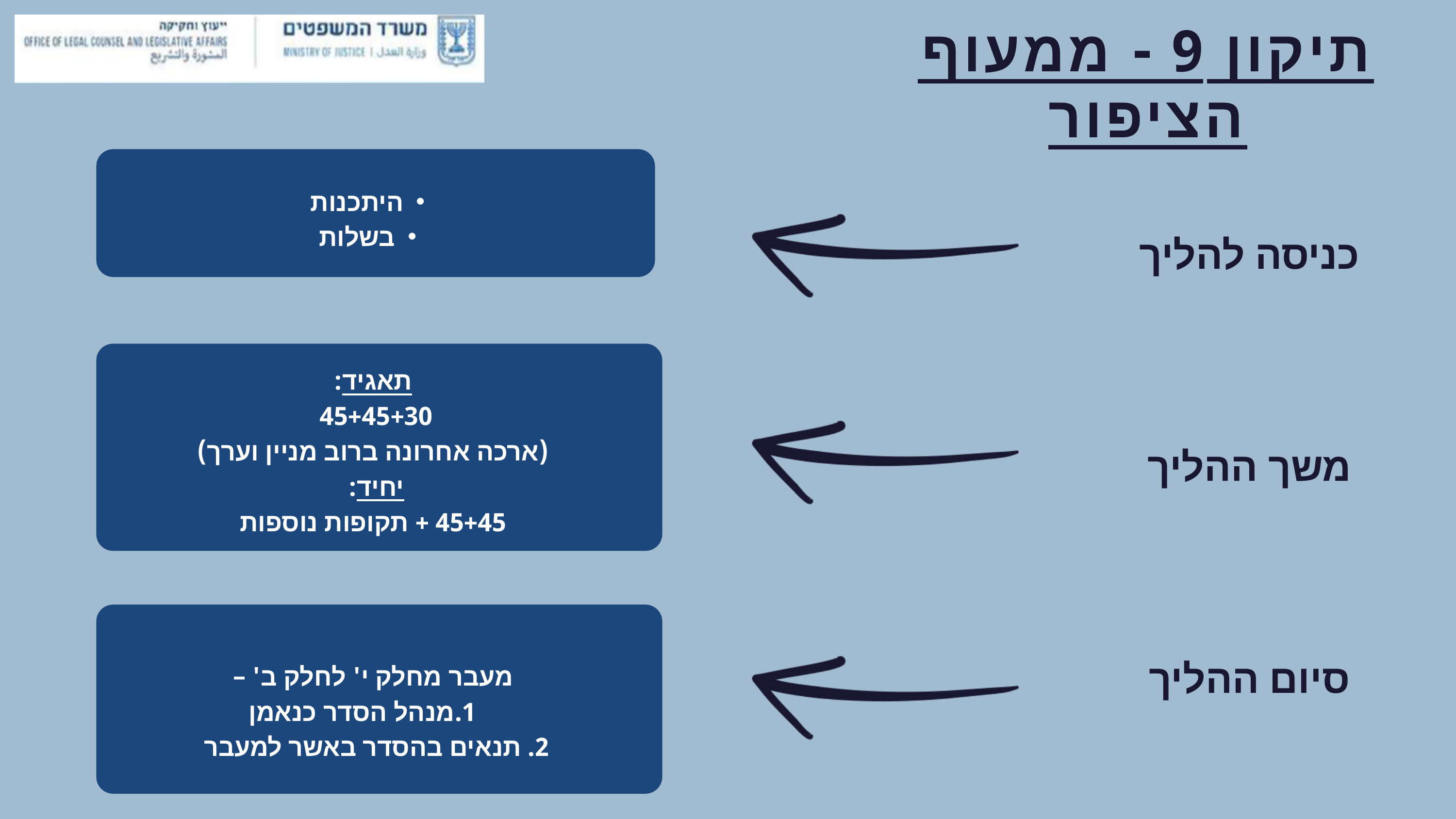

תיקון 9 - ממעוף הציפור

היתכנות
בשלות

כניסה להליך

תאגיד:
45+45+30
(ארכה אחרונה ברוב מניין וערך)
יחיד:
45+45 + תקופות נוספות

משך ההליך

מעבר מחלק י' לחלק ב' –
מנהל הסדר כנאמן
2. תנאים בהסדר באשר למעבר
סיום ההליך